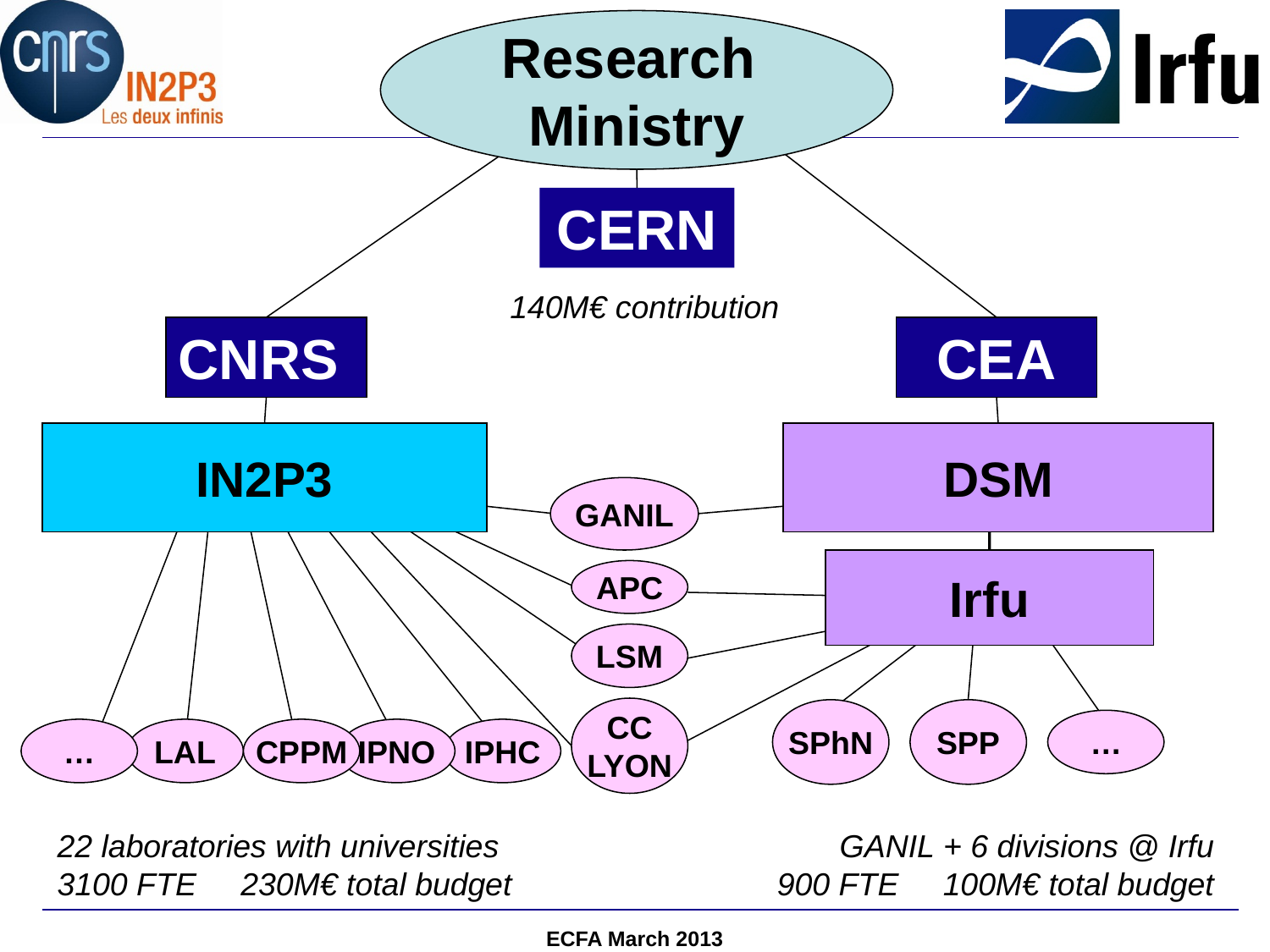

Research
Ministry
CERN
140M€ contribution
CNRS

CEA

IN2P3
DSM
GANIL

Irfu

APC

LSM

CC
LYON
SPhN
SPP
…
…
LAL
CPPM
IPNO
IPHC
22 laboratories with universities
3100 FTE     230M€ total budget
GANIL + 6 divisions @ Irfu
900 FTE     100M€ total budget
ECFA March 2013